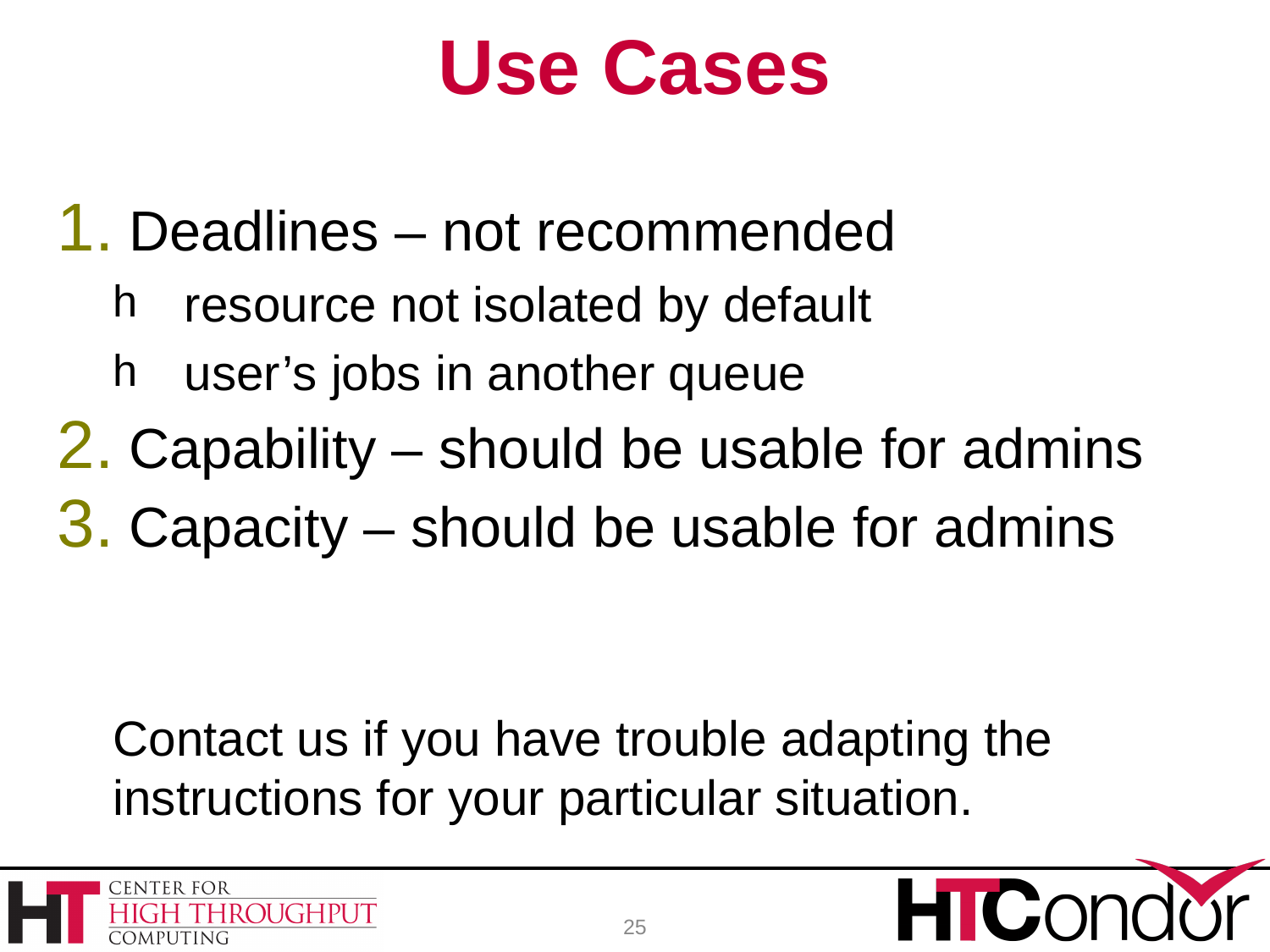

# Use Cases
Deadlines – not recommended
resource not isolated by default
user’s jobs in another queue
Capability – should be usable for admins
Capacity – should be usable for admins

Contact us if you have trouble adapting the instructions for your particular situation.
25